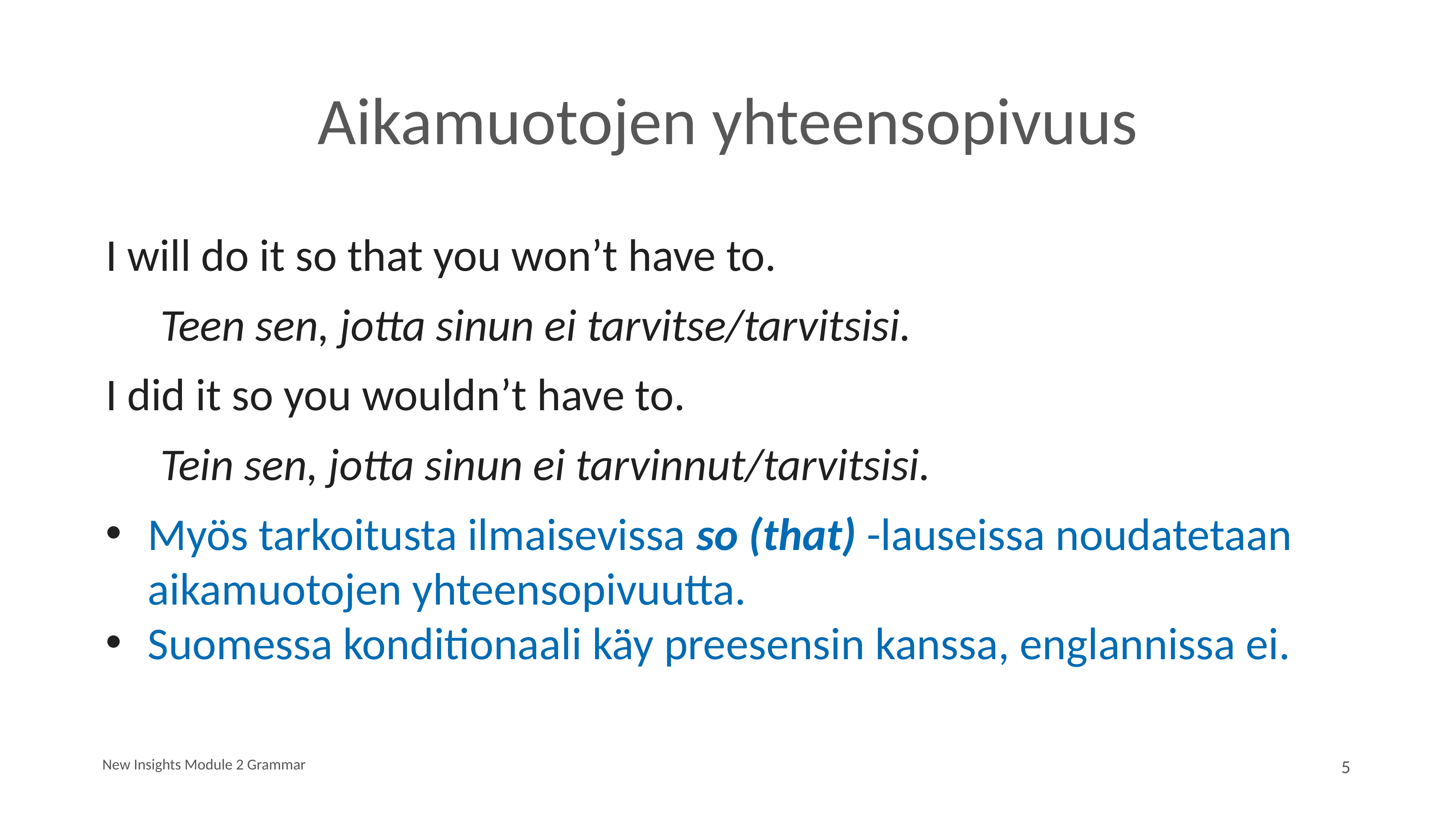

# Aikamuotojen yhteensopivuus
I will do it so that you won’t have to.
	Teen sen, jotta sinun ei tarvitse/tarvitsisi.
I did it so you wouldn’t have to.
	Tein sen, jotta sinun ei tarvinnut/tarvitsisi.
Myös tarkoitusta ilmaisevissa so (that) -lauseissa noudatetaan aikamuotojen yhteensopivuutta.
Suomessa konditionaali käy preesensin kanssa, englannissa ei.
New Insights Module 2 Grammar
5